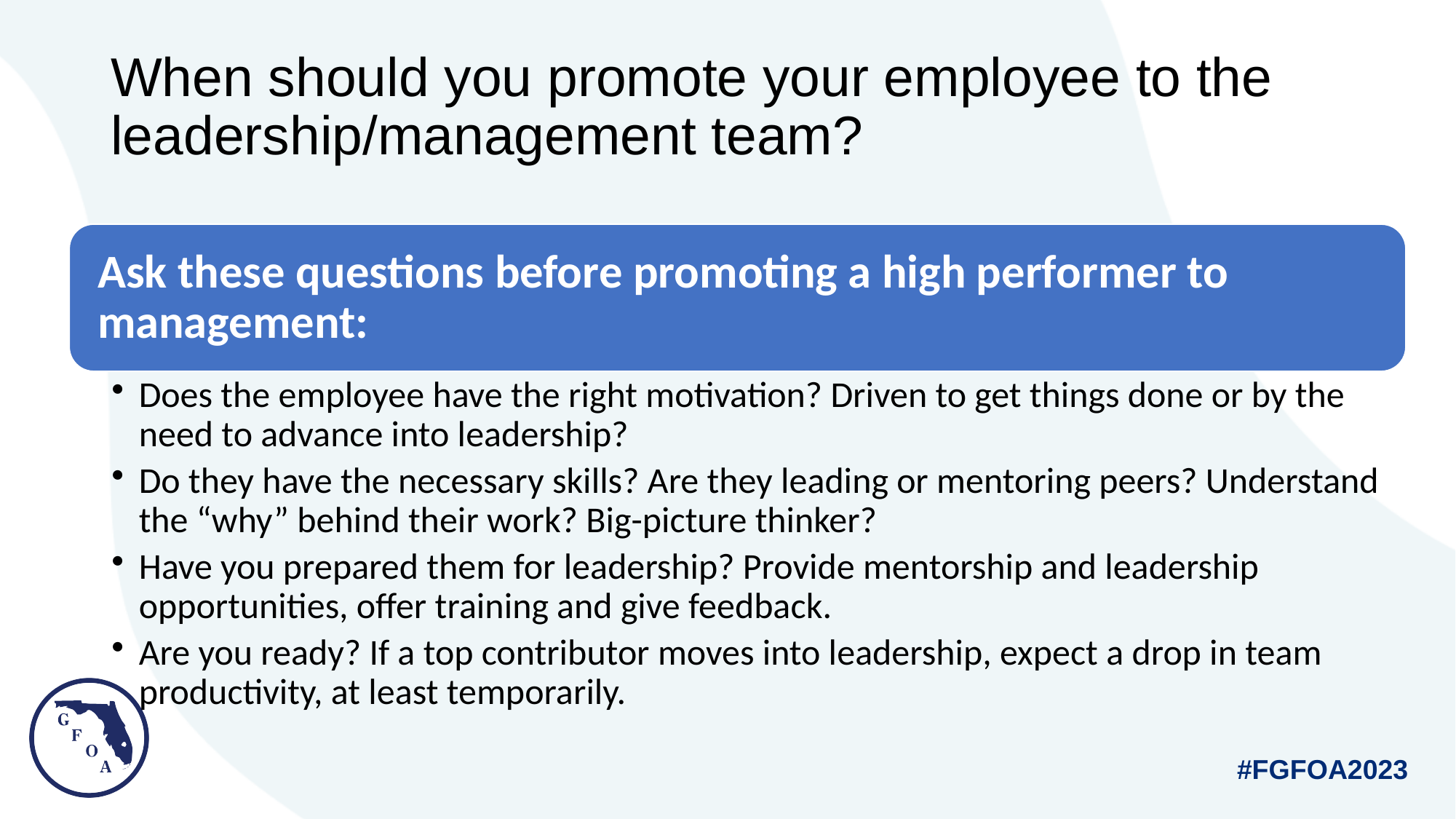

# When should you promote your employee to the leadership/management team?
Ask these questions before promoting a high performer to management:
Does the employee have the right motivation? Driven to get things done or by the need to advance into leadership?
Do they have the necessary skills? Are they leading or mentoring peers? Understand the “why” behind their work? Big-picture thinker?
Have you prepared them for leadership? Provide mentorship and leadership opportunities, offer training and give feedback.
Are you ready? If a top contributor moves into leadership, expect a drop in team productivity, at least temporarily.